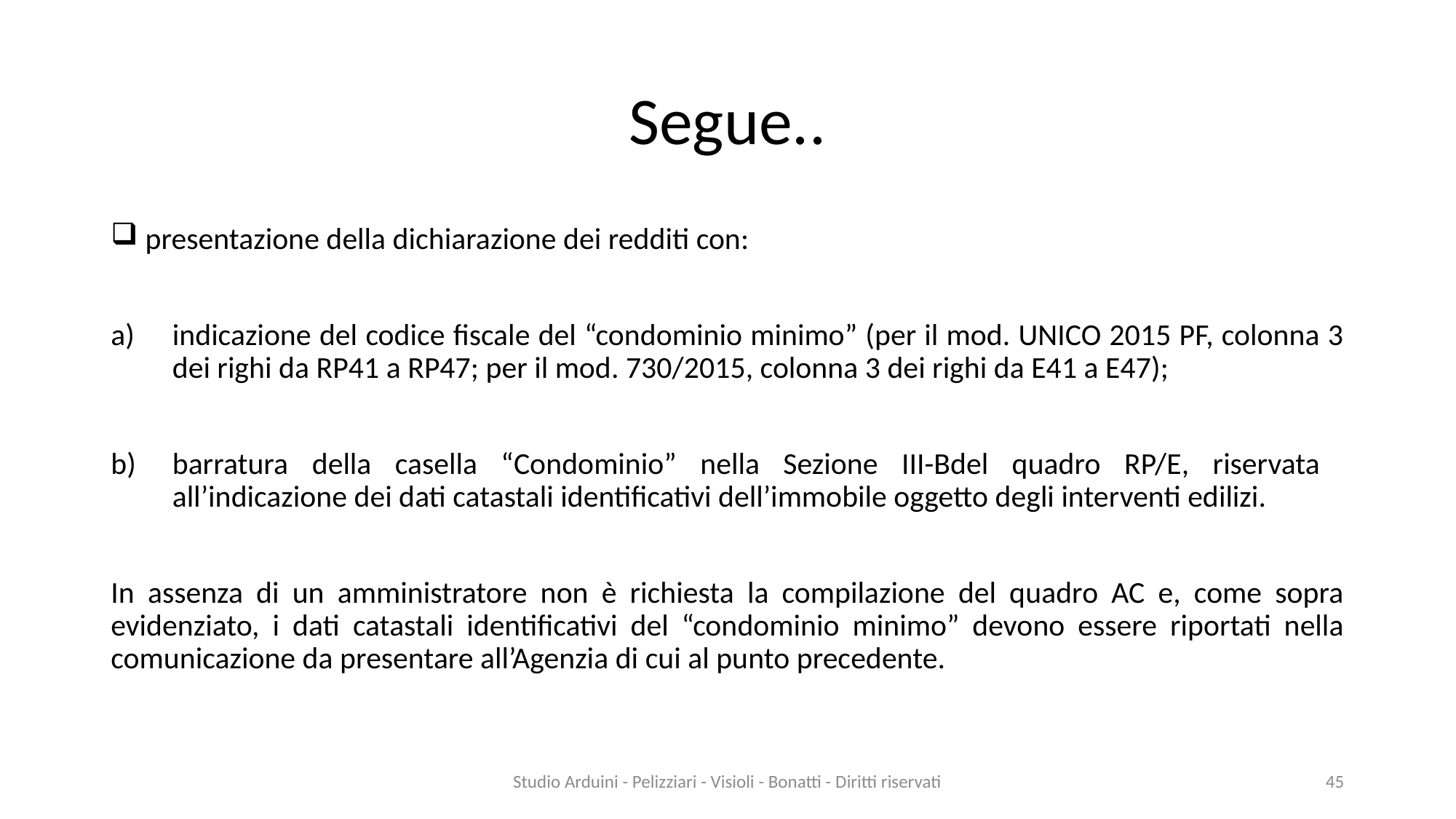

# Segue..
 presentazione della dichiarazione dei redditi con:

indicazione del codice fiscale del “condominio minimo” (per il mod. UNICO 2015 PF, colonna 3 dei righi da RP41 a RP47; per il mod. 730/2015, colonna 3 dei righi da E41 a E47);

barratura della casella “Condominio” nella Sezione III-Bdel quadro RP/E, riservata  all’indicazione dei dati catastali identificativi dell’immobile oggetto degli interventi edilizi.

In assenza di un amministratore non è richiesta la compilazione del quadro AC e, come sopra evidenziato, i dati catastali identificativi del “condominio minimo” devono essere riportati nella comunicazione da presentare all’Agenzia di cui al punto precedente.
Studio Arduini - Pelizziari - Visioli - Bonatti - Diritti riservati
45